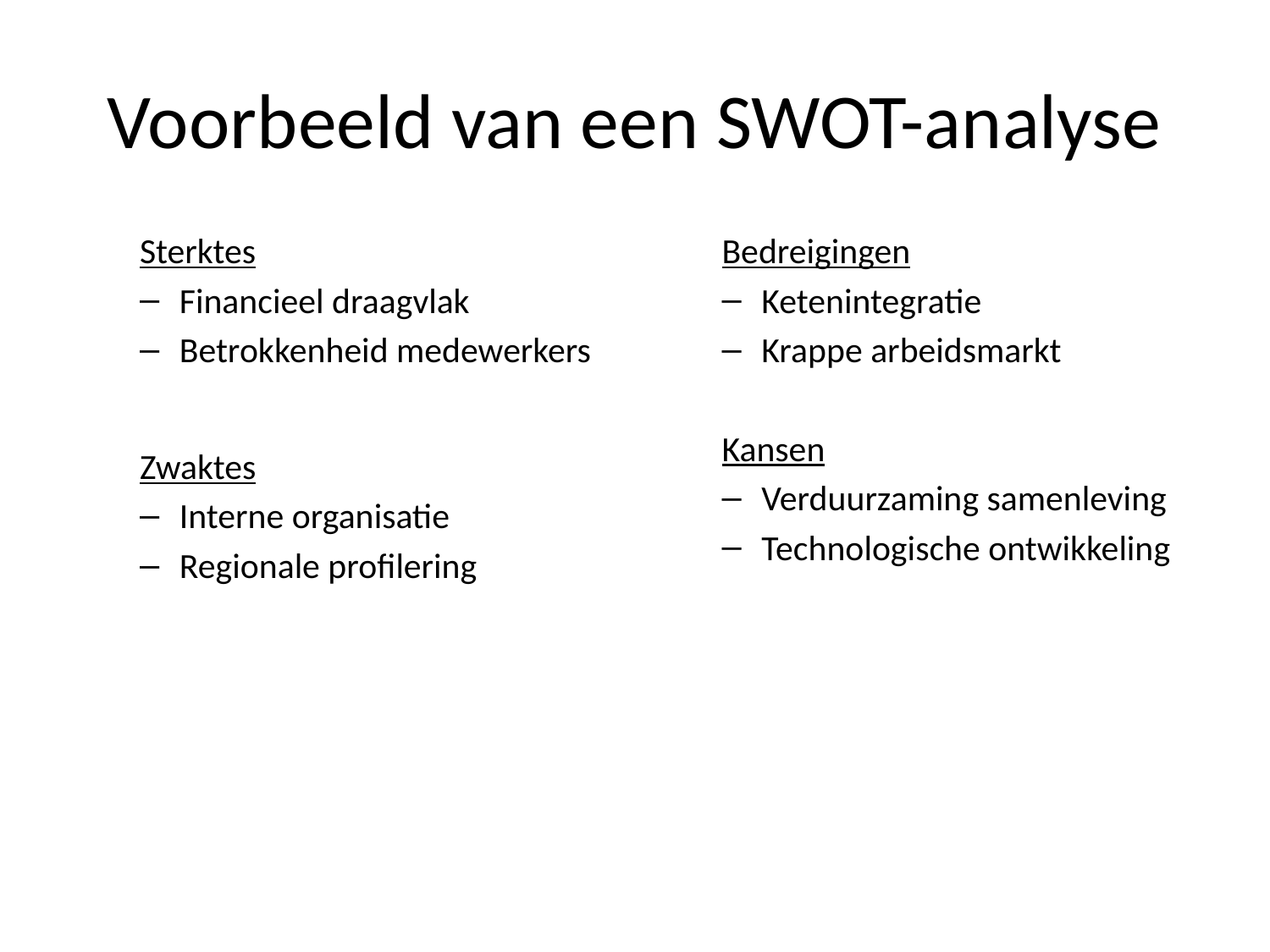

# Voorbeeld van een SWOT-analyse
Sterktes
Financieel draagvlak
Betrokkenheid medewerkers

Zwaktes
Interne organisatie
Regionale profilering
Bedreigingen
Ketenintegratie
Krappe arbeidsmarkt

Kansen
Verduurzaming samenleving
Technologische ontwikkeling